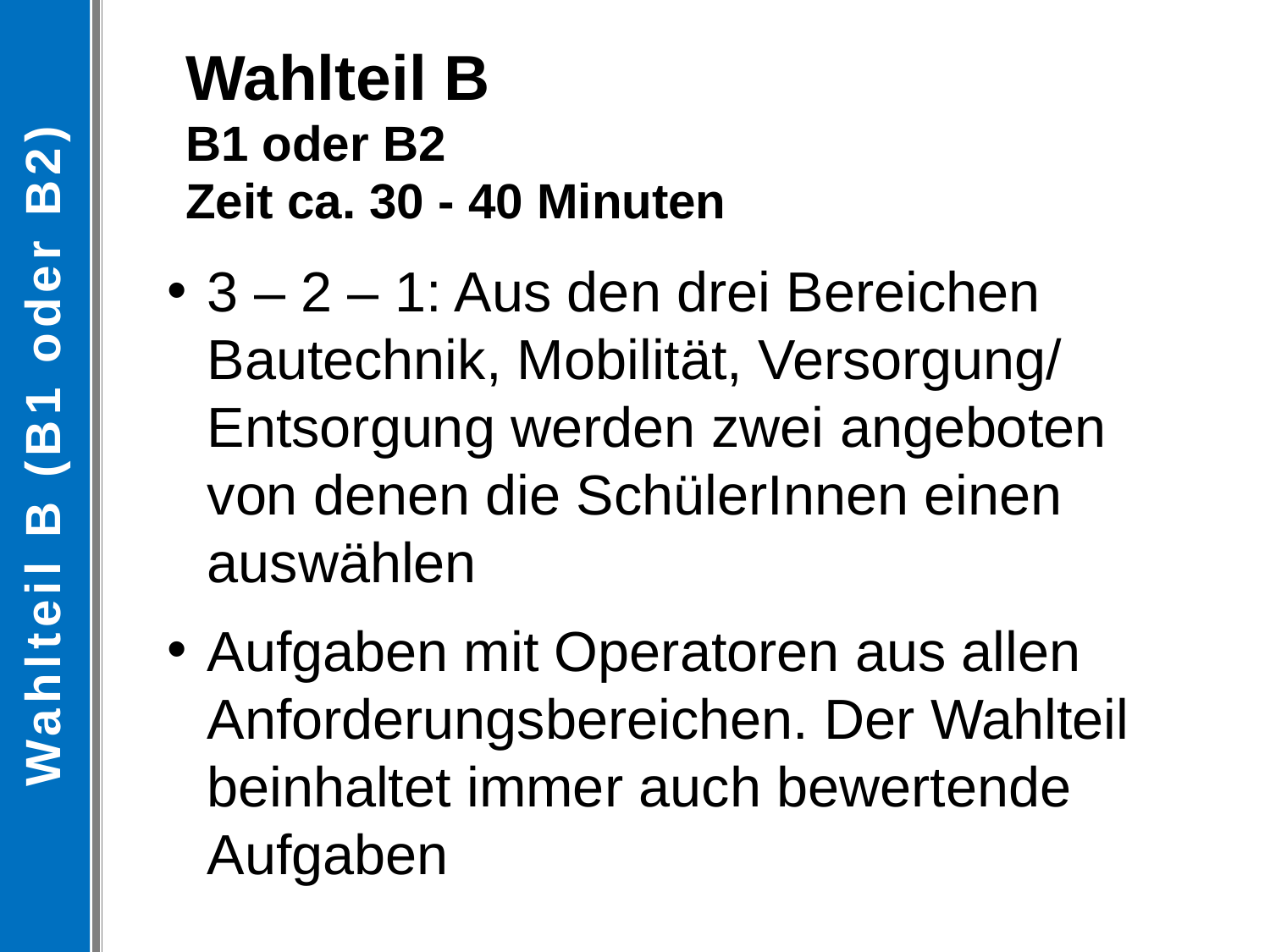

Wahlteil B (B1 oder B2)
Wahlteil B
B1 oder B2
Zeit ca. 30 - 40 Minuten
3 – 2 – 1: Aus den drei Bereichen Bautechnik, Mobilität, Versorgung/ Entsorgung werden zwei angeboten von denen die SchülerInnen einen auswählen

Aufgaben mit Operatoren aus allen Anforderungsbereichen. Der Wahlteil beinhaltet immer auch bewertende Aufgaben